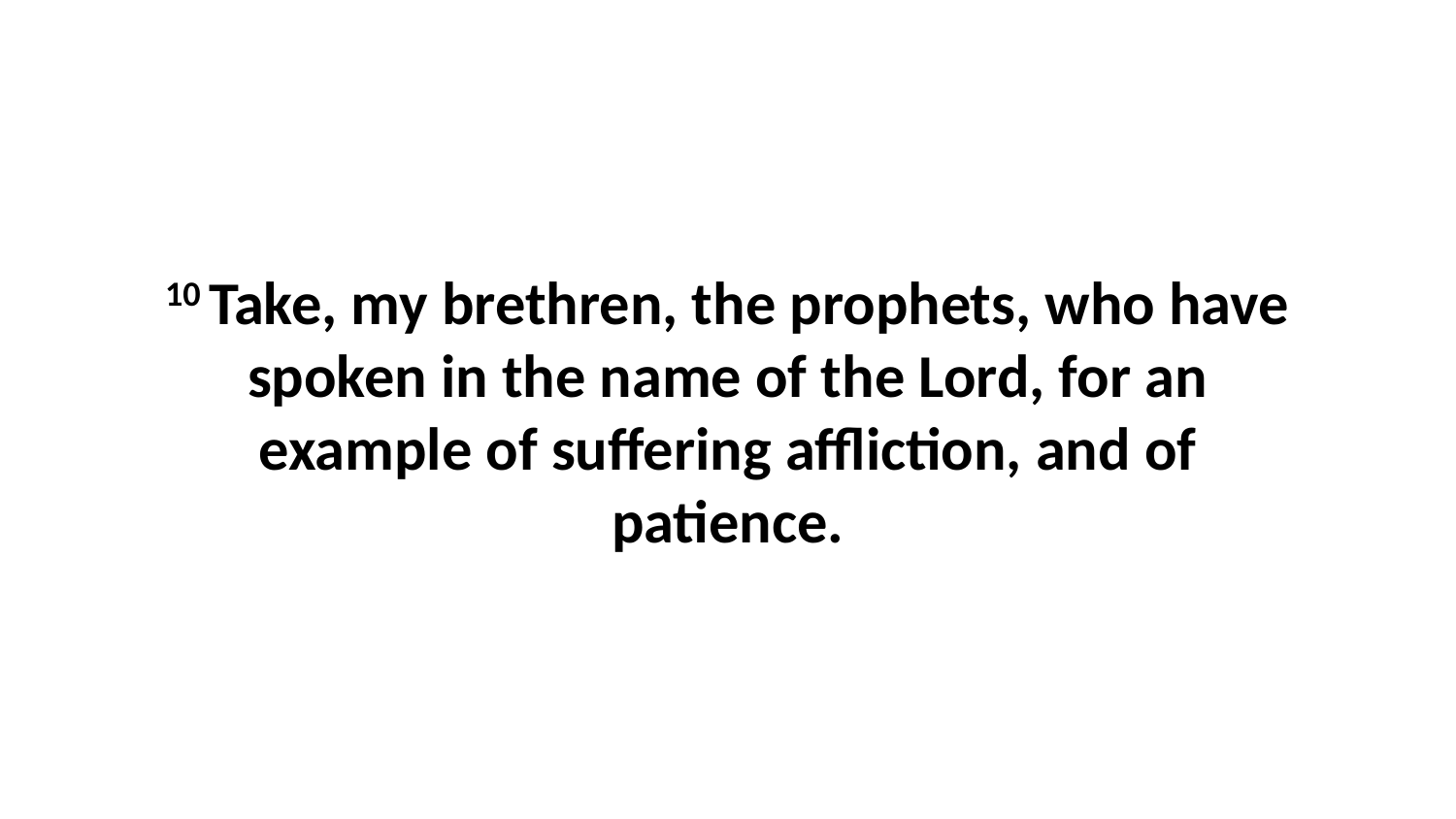

10 Take, my brethren, the prophets, who have spoken in the name of the Lord, for an example of suffering affliction, and of patience.